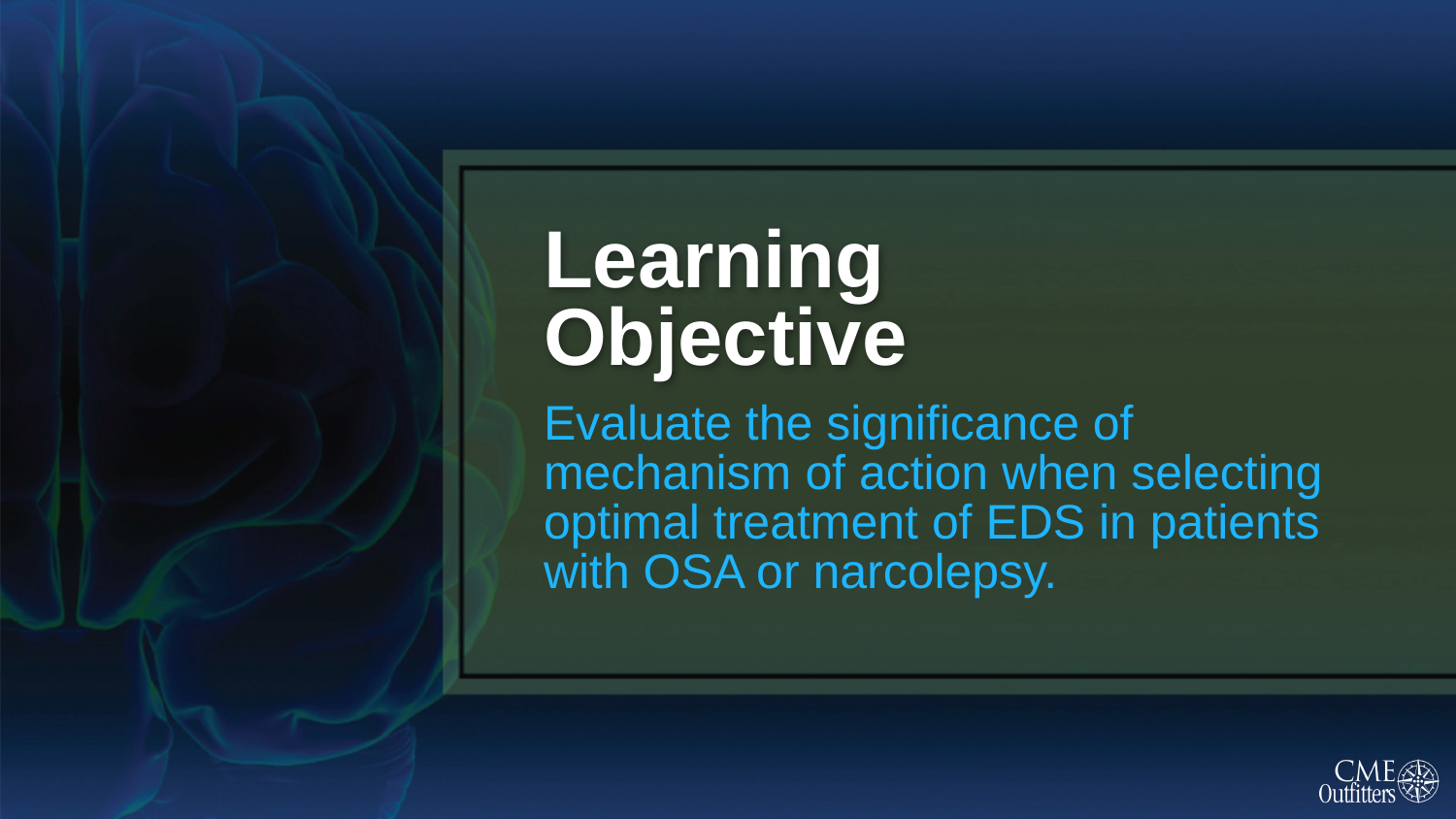

# Learning Objective
Evaluate the significance of mechanism of action when selecting optimal treatment of EDS in patients with OSA or narcolepsy.